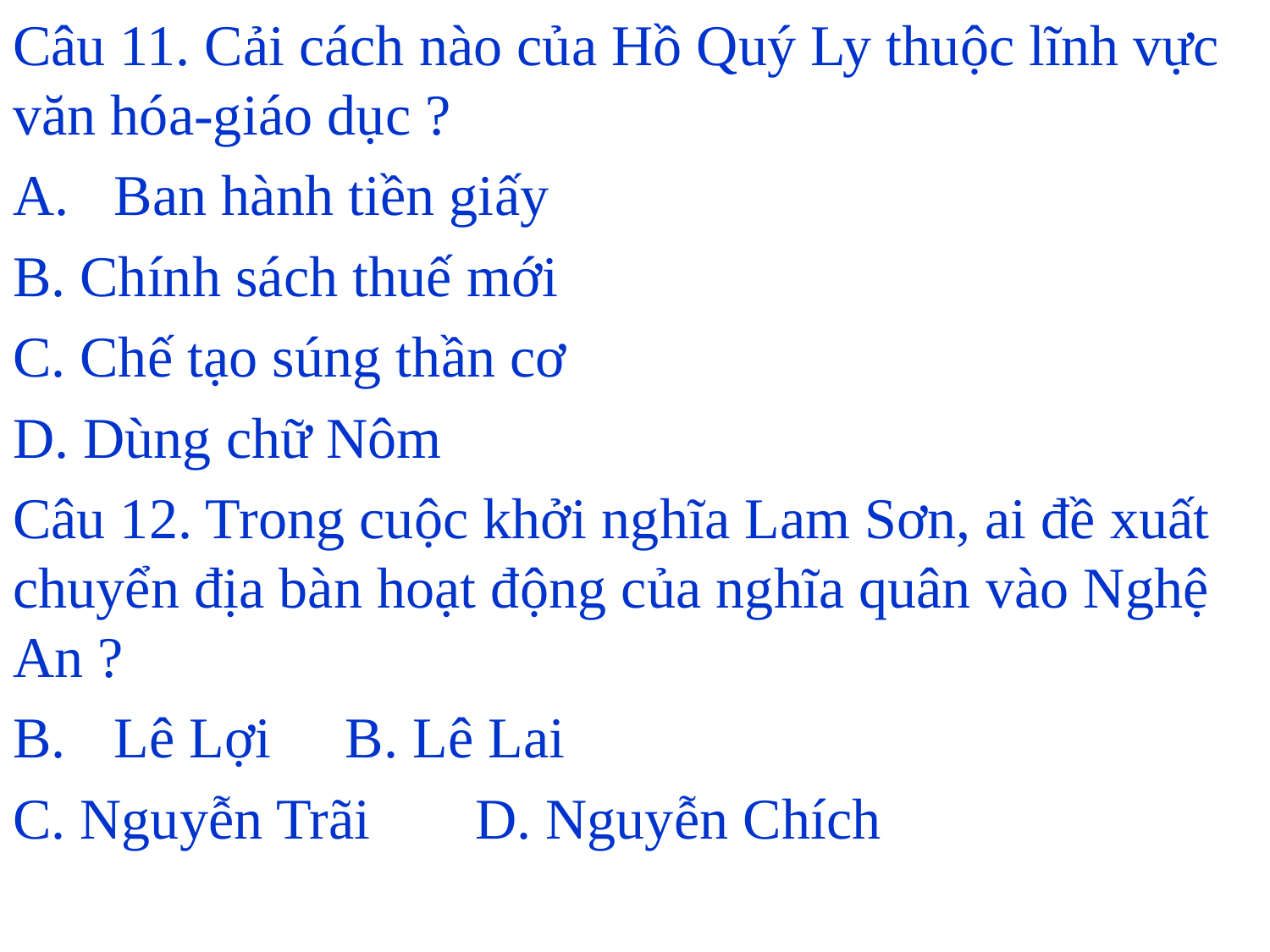

Câu 11. Cải cách nào của Hồ Quý Ly thuộc lĩnh vực văn hóa-giáo dục ?
Ban hành tiền giấy
B. Chính sách thuế mới
C. Chế tạo súng thần cơ
D. Dùng chữ Nôm
Câu 12. Trong cuộc khởi nghĩa Lam Sơn, ai đề xuất chuyển địa bàn hoạt động của nghĩa quân vào Nghệ An ?
Lê Lợi 		B. Lê Lai
C. Nguyễn Trãi 		D. Nguyễn Chích